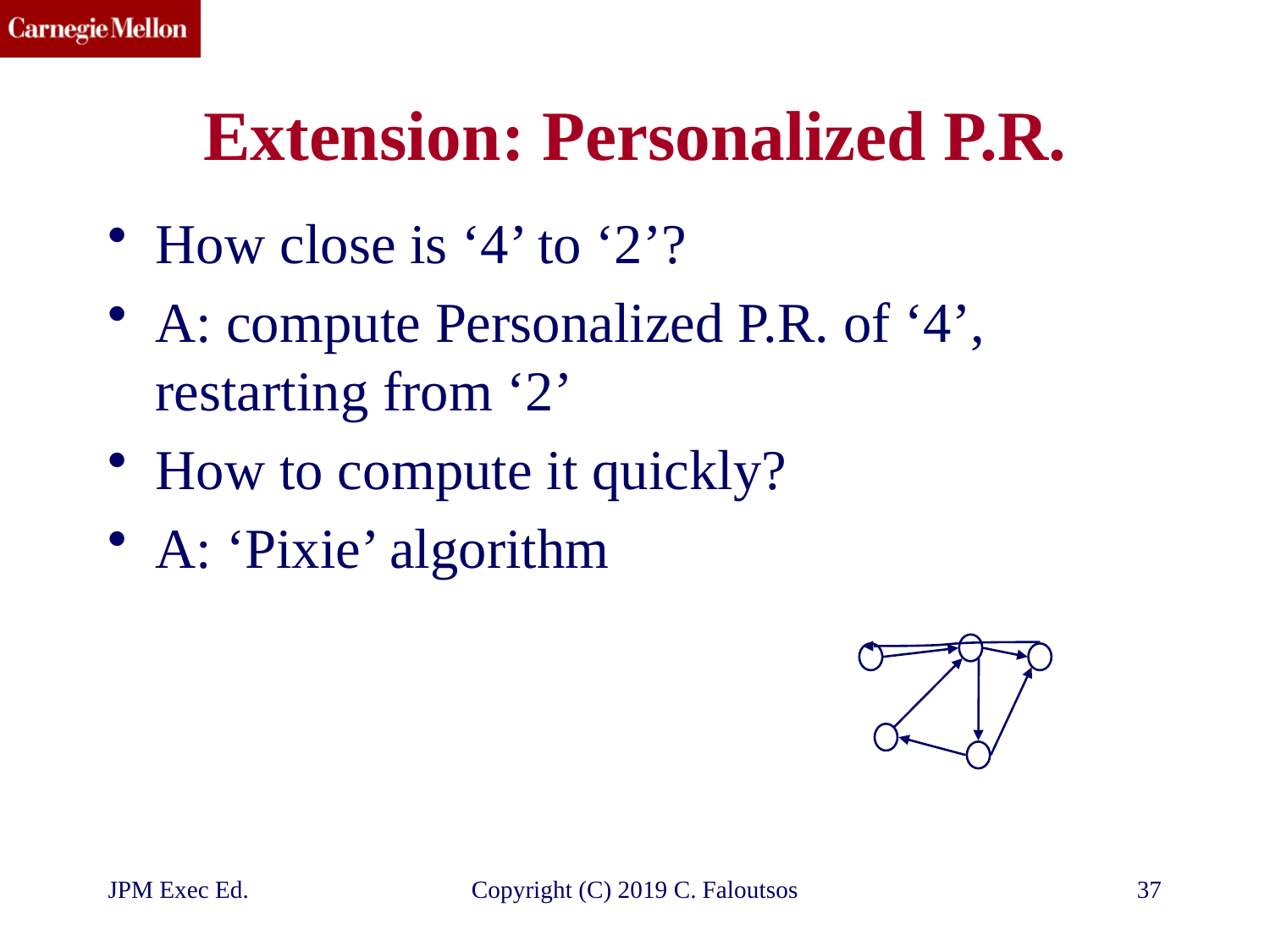

# Extension: Personalized P.R.
How close is ‘4’ to ‘2’?
A: compute Personalized P.R. of ‘4’, restarting from ‘2’
How to compute it quickly?
A: ‘Pixie’ algorithm

JPM Exec Ed.
Copyright (C) 2019 C. Faloutsos
37